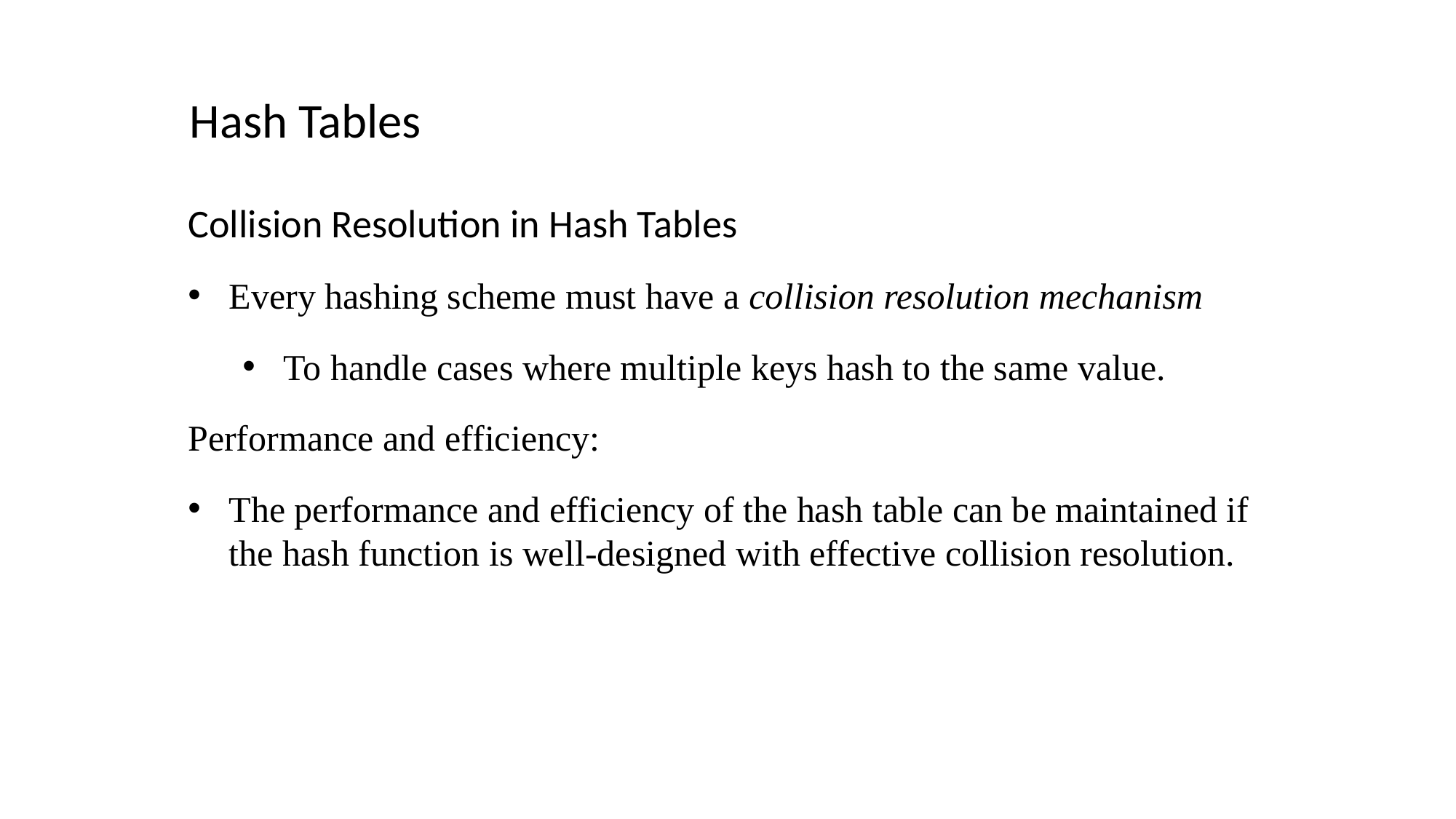

Hash Tables
Collision Resolution in Hash Tables
Every hashing scheme must have a collision resolution mechanism
To handle cases where multiple keys hash to the same value.
Performance and efficiency:
The performance and efficiency of the hash table can be maintained if the hash function is well-designed with effective collision resolution.